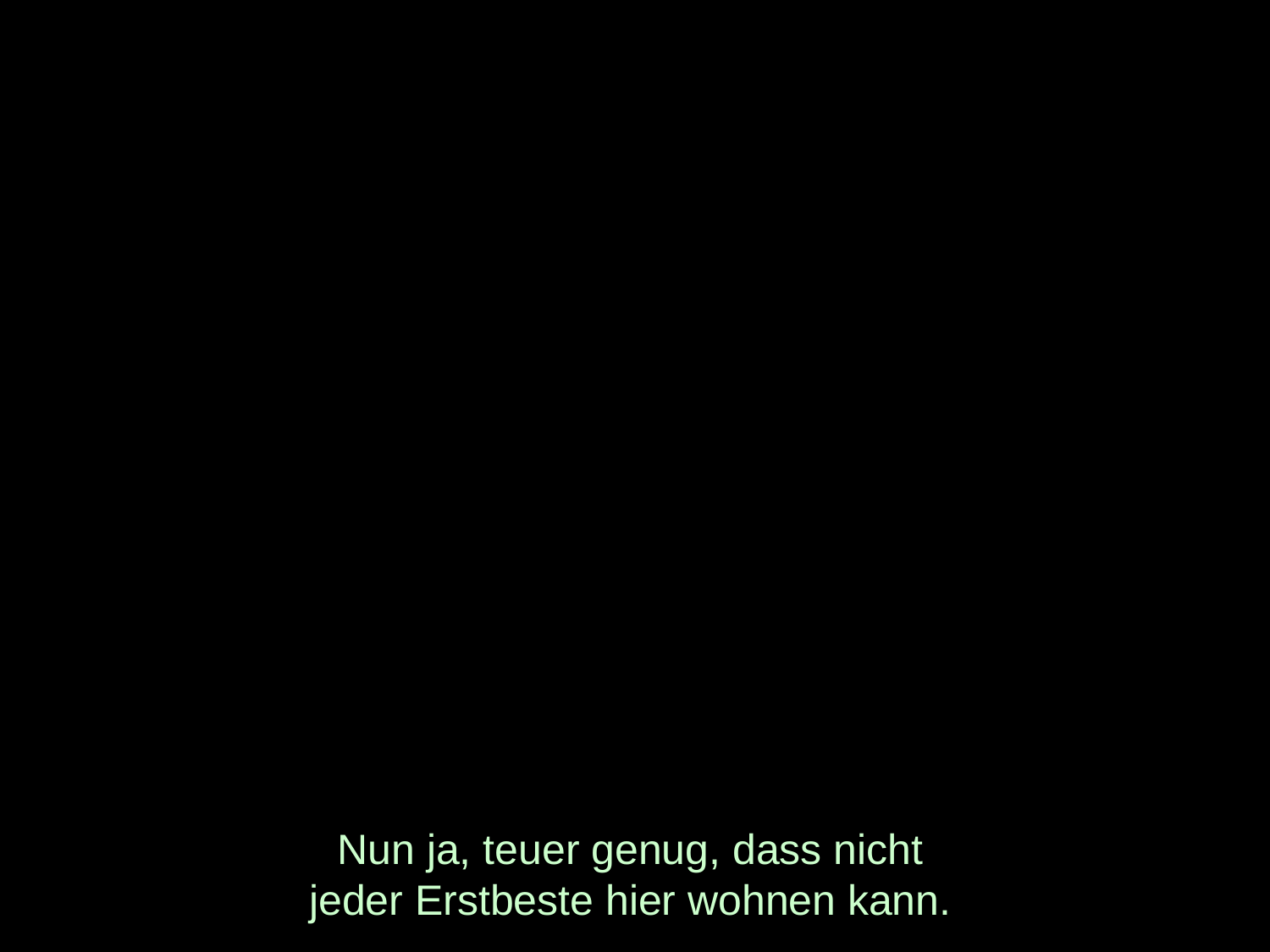

# Nun ja, teuer genug, dass nicht jeder Erstbeste hier wohnen kann.